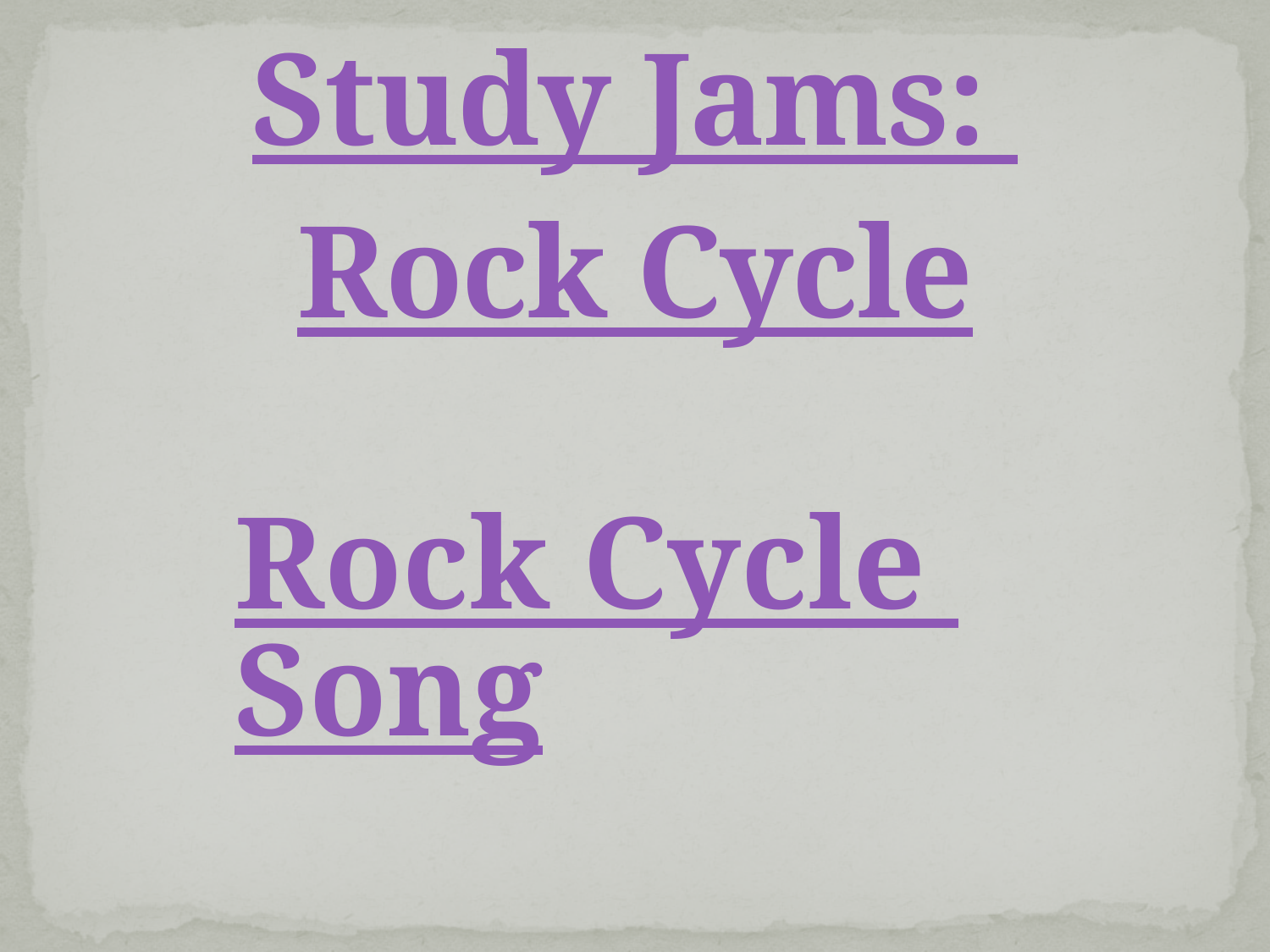

# Study Jams: Rock Cycle
Rock Cycle Song